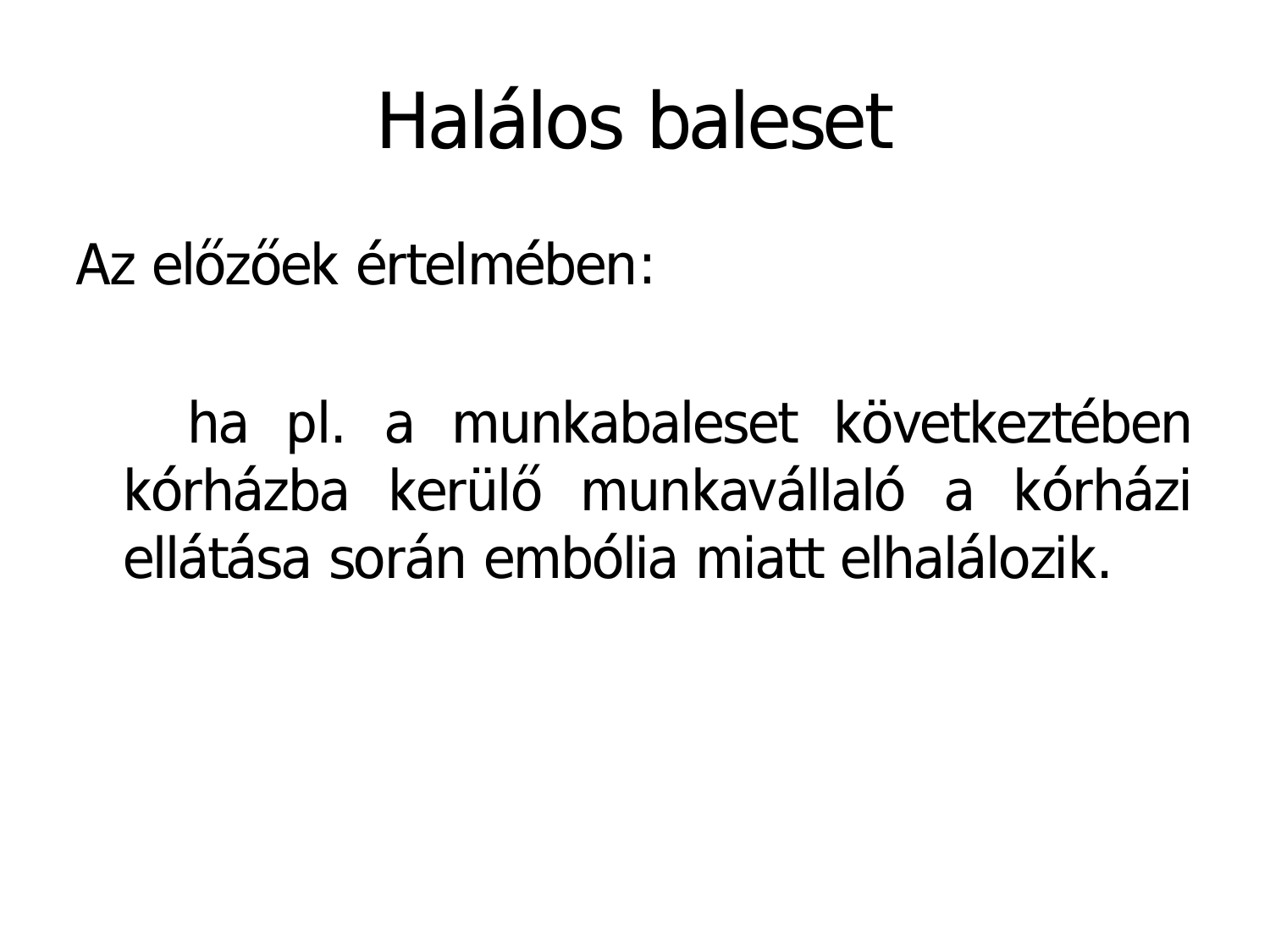

# Halálos baleset
Az előzőek értelmében:

   ha pl. a munkabaleset következtében kórházba kerülő munkavállaló a kórházi ellátása során embólia miatt elhalálozik.